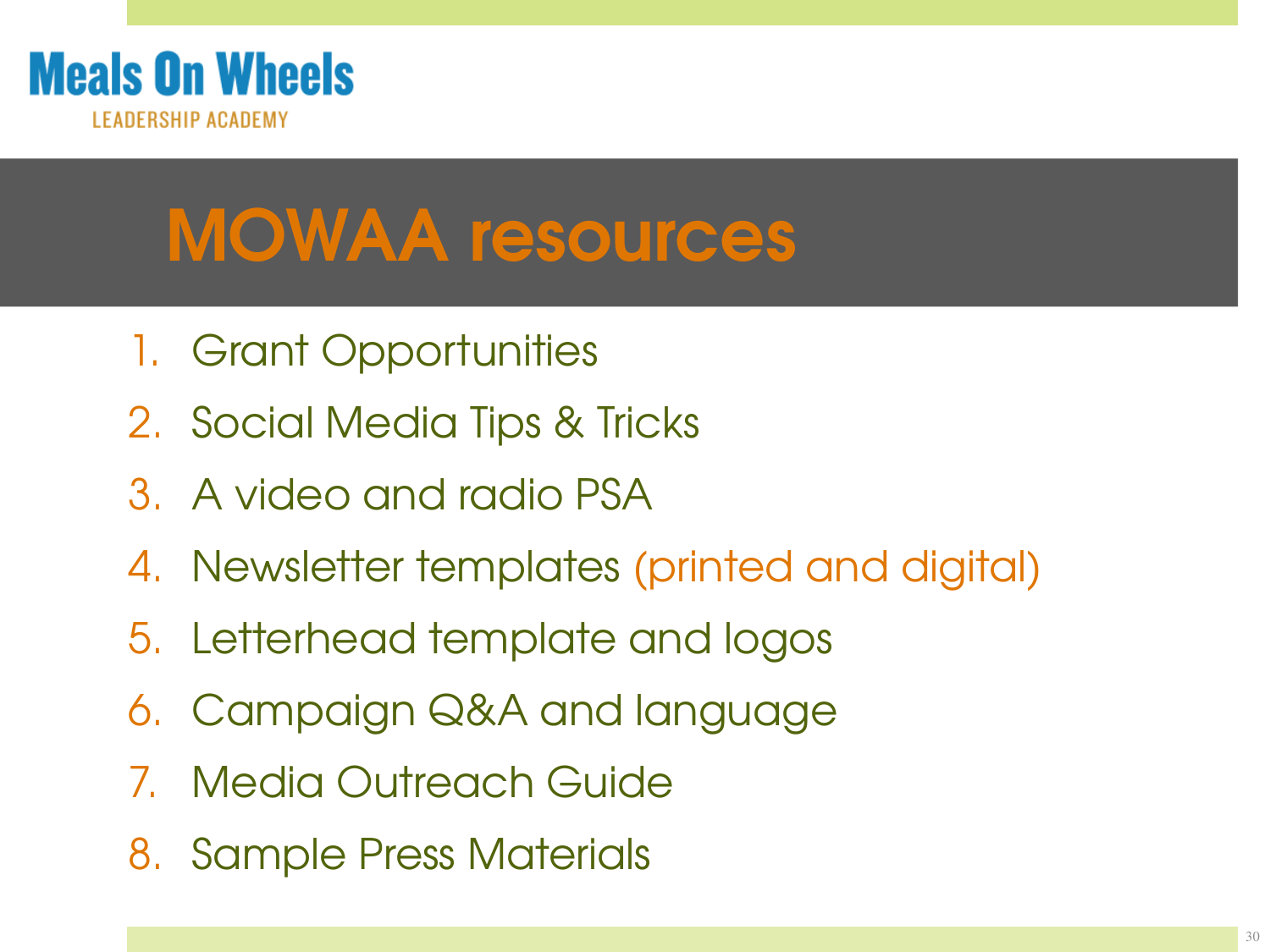

# MOWAA resources
Grant Opportunities
Social Media Tips & Tricks
A video and radio PSA
Newsletter templates (printed and digital)
Letterhead template and logos
Campaign Q&A and language
Media Outreach Guide
Sample Press Materials

30